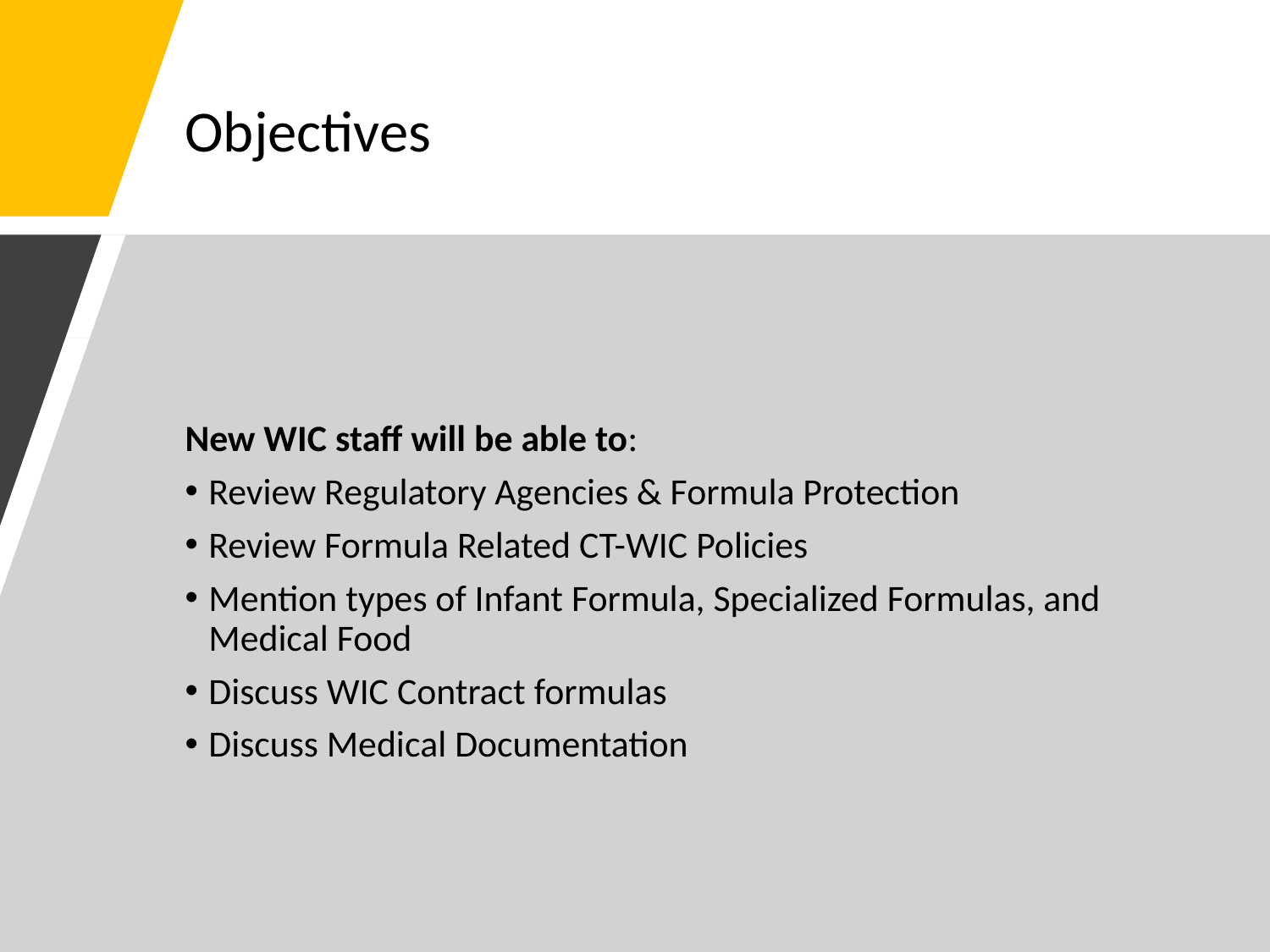

# Objectives

New WIC staff will be able to:
Review Regulatory Agencies & Formula Protection
Review Formula Related CT-WIC Policies
Mention types of Infant Formula, Specialized Formulas, and Medical Food
Discuss WIC Contract formulas
Discuss Medical Documentation